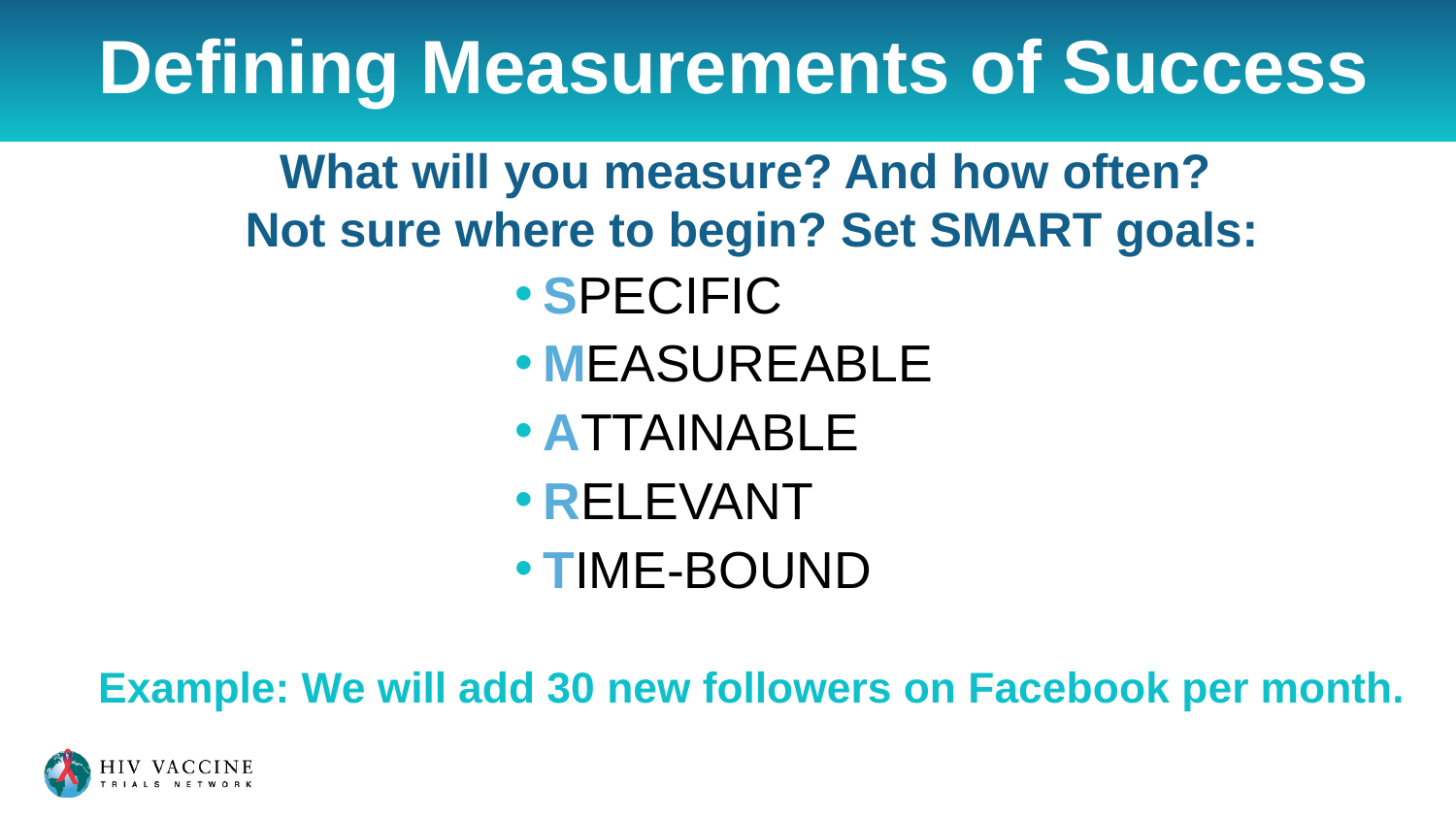

# Defining Measurements of Success
What will you measure? And how often?
Not sure where to begin? Set SMART goals:
SPECIFIC
MEASUREABLE
ATTAINABLE
RELEVANT
TIME-BOUND
Example: We will add 30 new followers on Facebook per month.